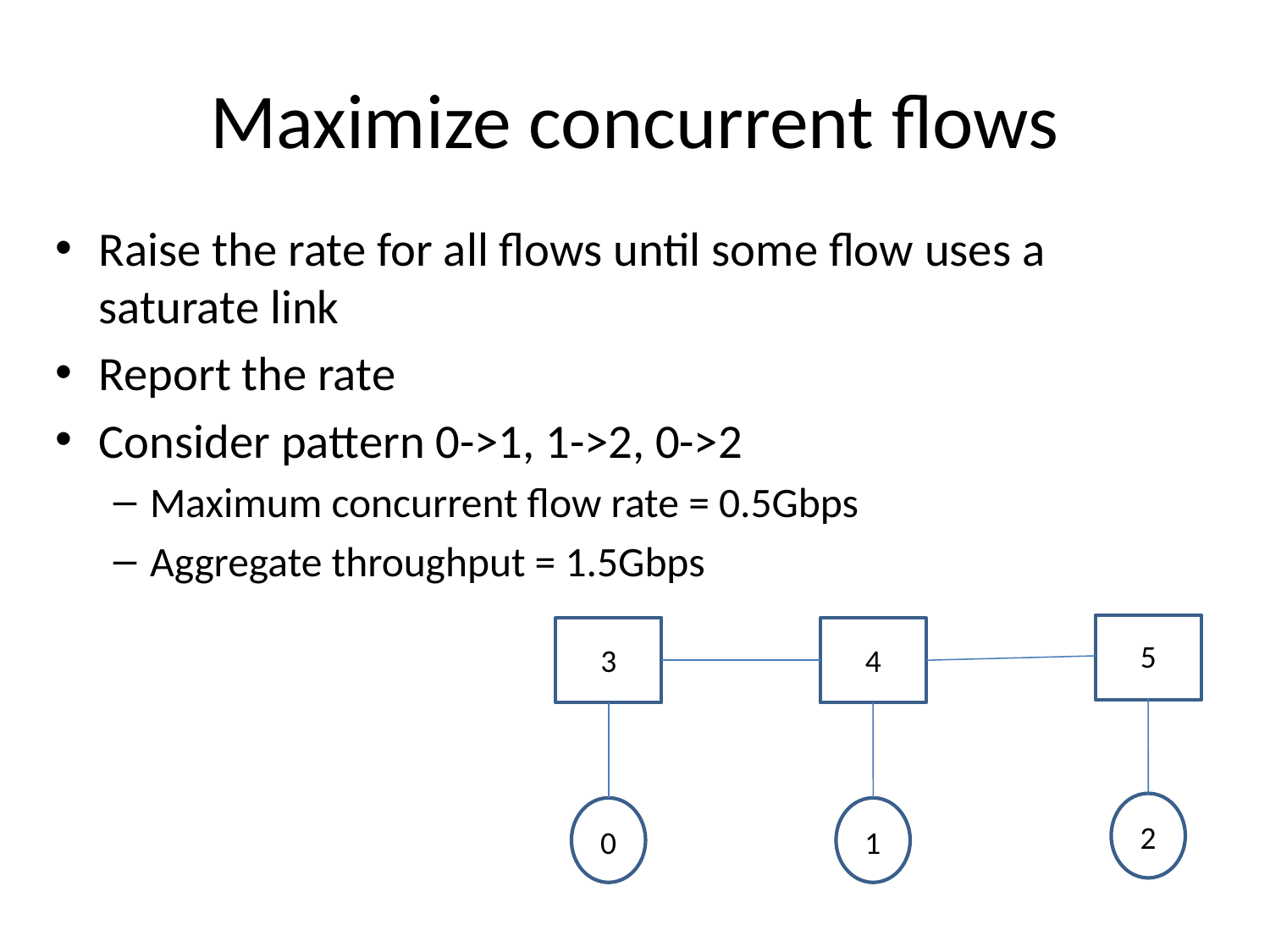

# Maximize concurrent flows
Raise the rate for all flows until some flow uses a saturate link
Report the rate
Consider pattern 0->1, 1->2, 0->2
Maximum concurrent flow rate = 0.5Gbps
Aggregate throughput = 1.5Gbps

5
3
4

2
0
1